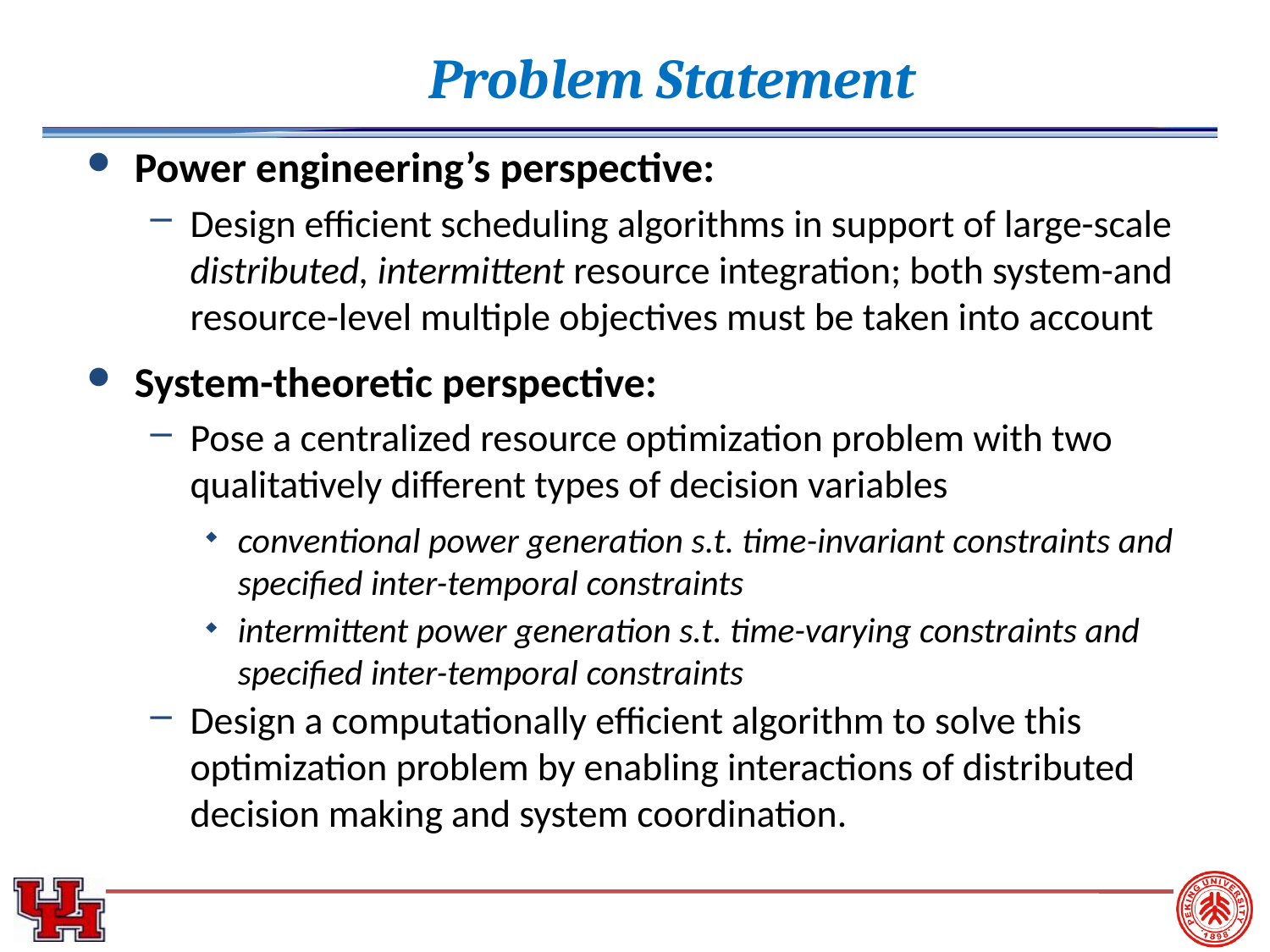

# Problem Statement
Power engineering’s perspective:
Design efficient scheduling algorithms in support of large-scale distributed, intermittent resource integration; both system-and resource-level multiple objectives must be taken into account
System-theoretic perspective:
Pose a centralized resource optimization problem with two qualitatively different types of decision variables
conventional power generation s.t. time-invariant constraints and specified inter-temporal constraints
intermittent power generation s.t. time-varying constraints and specified inter-temporal constraints
Design a computationally efficient algorithm to solve this optimization problem by enabling interactions of distributed decision making and system coordination.